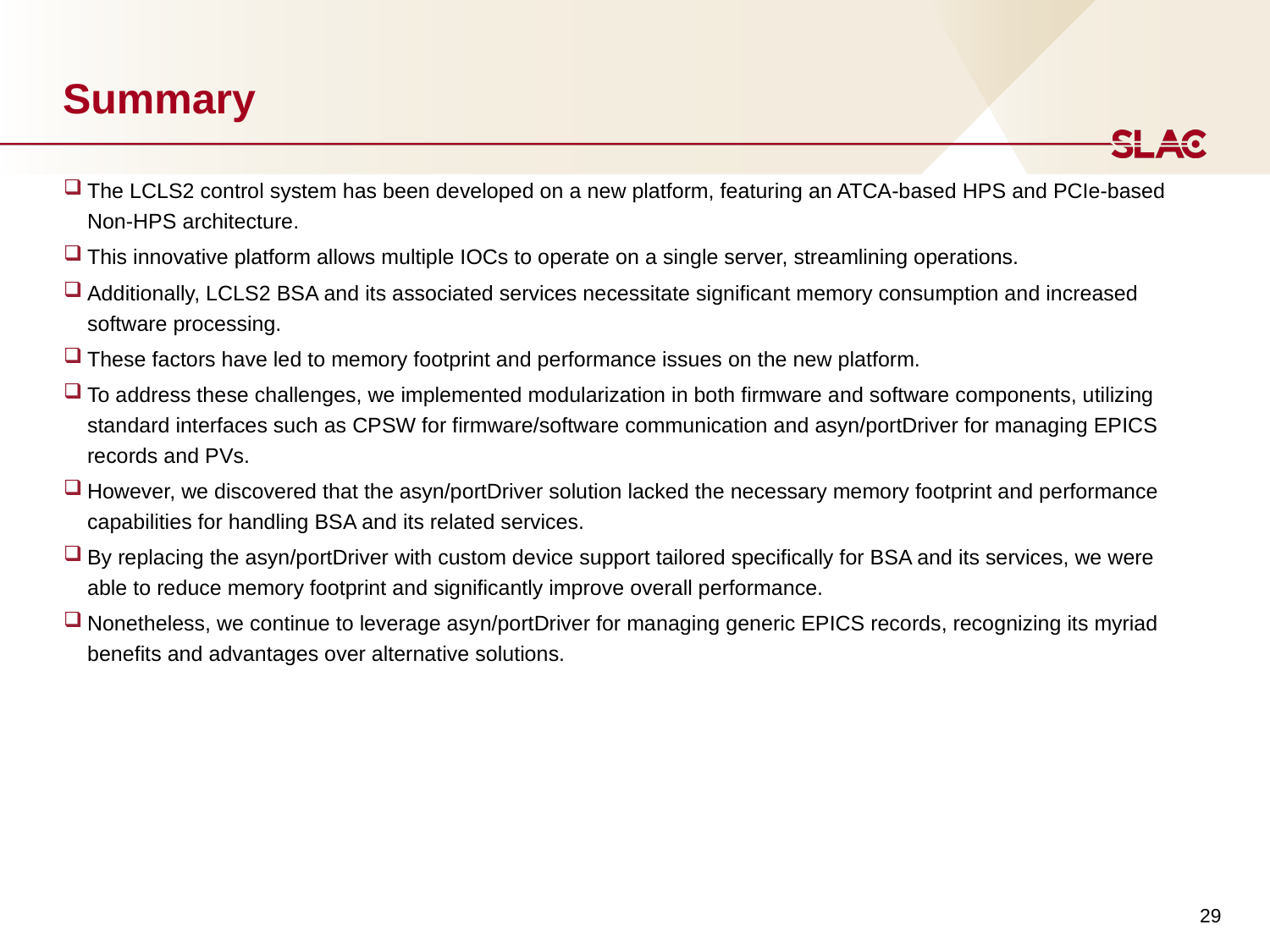

# Summary
The LCLS2 control system has been developed on a new platform, featuring an ATCA-based HPS and PCIe-based Non-HPS architecture.
This innovative platform allows multiple IOCs to operate on a single server, streamlining operations.
Additionally, LCLS2 BSA and its associated services necessitate significant memory consumption and increased software processing.
These factors have led to memory footprint and performance issues on the new platform.
To address these challenges, we implemented modularization in both firmware and software components, utilizing standard interfaces such as CPSW for firmware/software communication and asyn/portDriver for managing EPICS records and PVs.
However, we discovered that the asyn/portDriver solution lacked the necessary memory footprint and performance capabilities for handling BSA and its related services.
By replacing the asyn/portDriver with custom device support tailored specifically for BSA and its services, we were able to reduce memory footprint and significantly improve overall performance.
Nonetheless, we continue to leverage asyn/portDriver for managing generic EPICS records, recognizing its myriad benefits and advantages over alternative solutions.
29